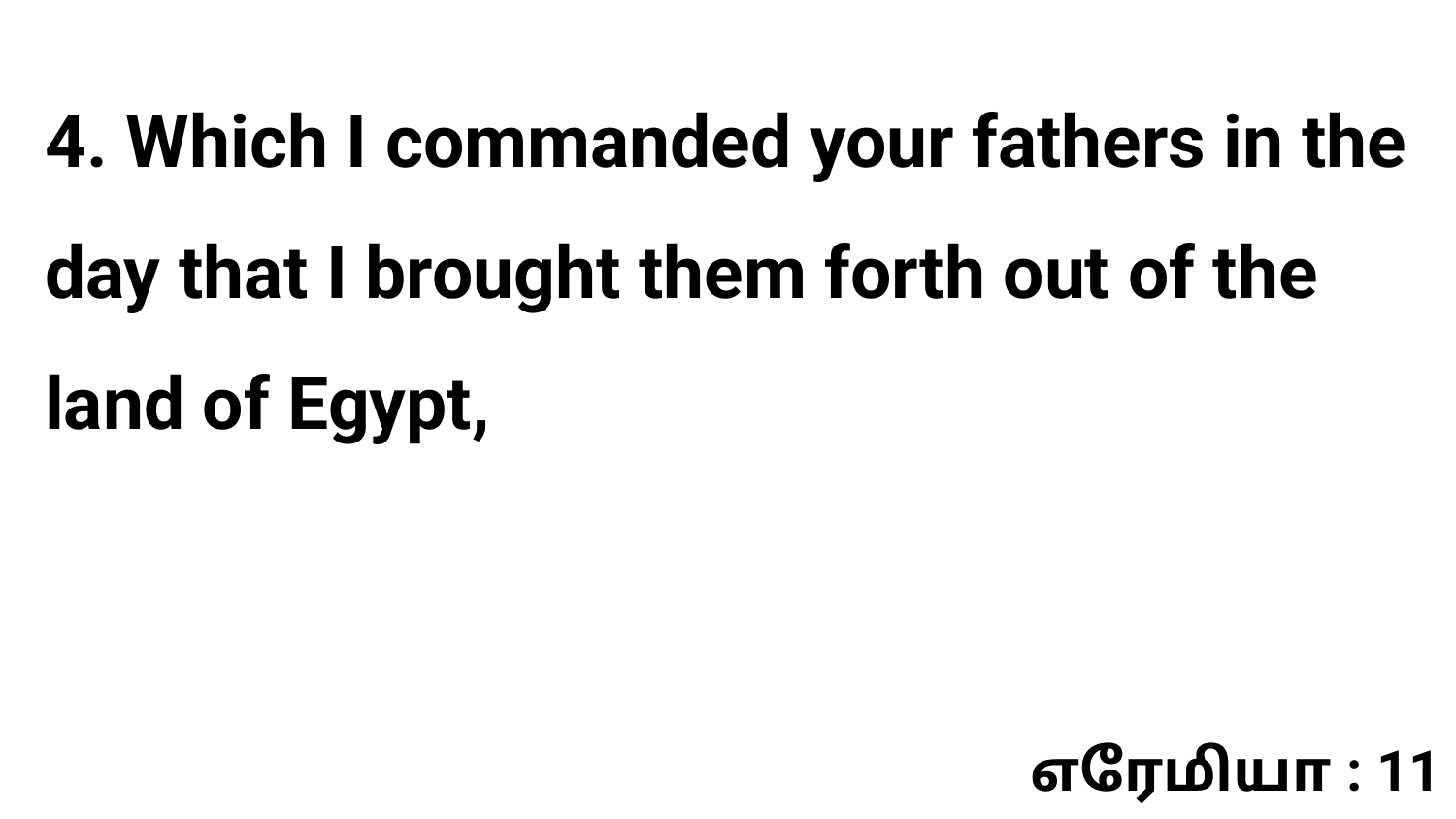

4. Which I commanded your fathers in the day that I brought them forth out of the land of Egypt,
எரேமியா : 11